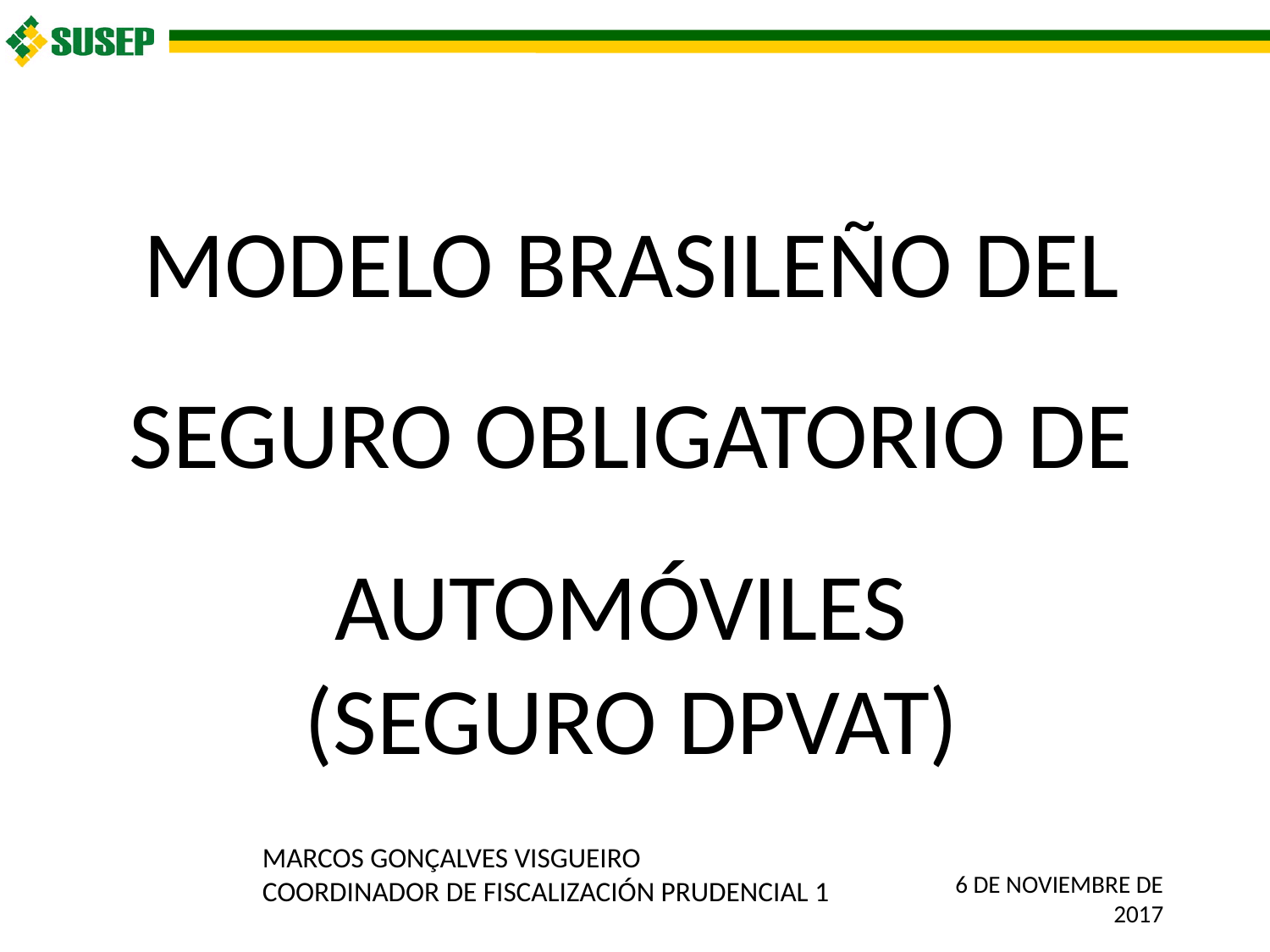

Modelo Brasileño del
Seguro Obligatorio de Automóviles
(Seguro DPVAT)

Marcos Gonçalves Visgueiro
Coordinador de Fiscalización Prudencial 1
# 6 de noviembre de 2017